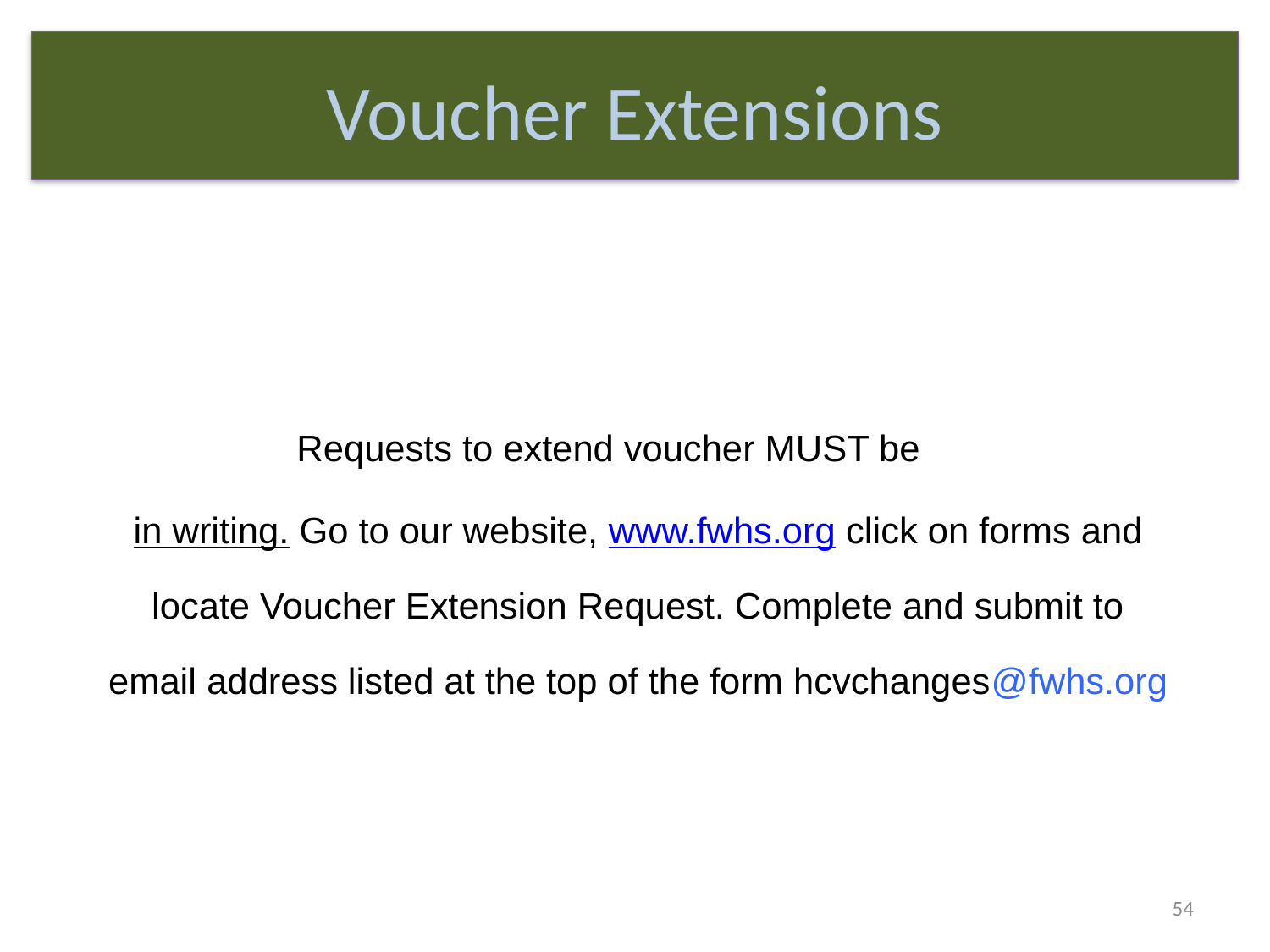

Voucher Extensions
#

Requests to extend voucher MUST be
	in writing. Go to our website, www.fwhs.org click on forms and locate Voucher Extension Request. Complete and submit to email address listed at the top of the form hcvchanges@fwhs.org

54